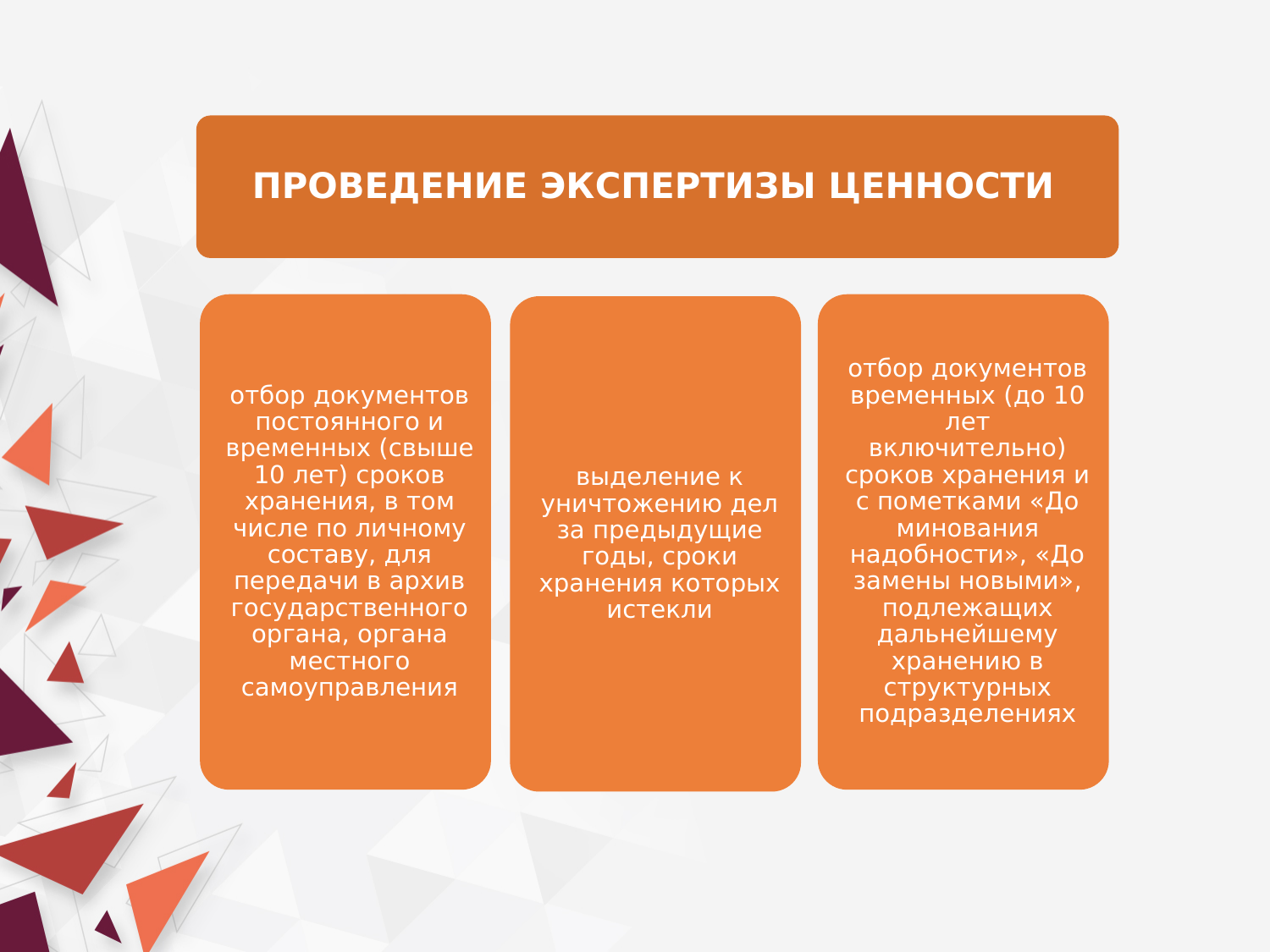

#
ПРОВЕДЕНИЕ ЭКСПЕРТИЗЫ ЦЕННОСТИ
отбор документов постоянного и временных (свыше 10 лет) сроков хранения, в том числе по личному составу, для передачи в архив государственного органа, органа местного самоуправления
отбор документов временных (до 10 лет включительно) сроков хранения и с пометками «До минования надобности», «До замены новыми», подлежащих дальнейшему хранению в структурных подразделениях
выделение к уничтожению дел за предыдущие годы, сроки хранения которых истекли